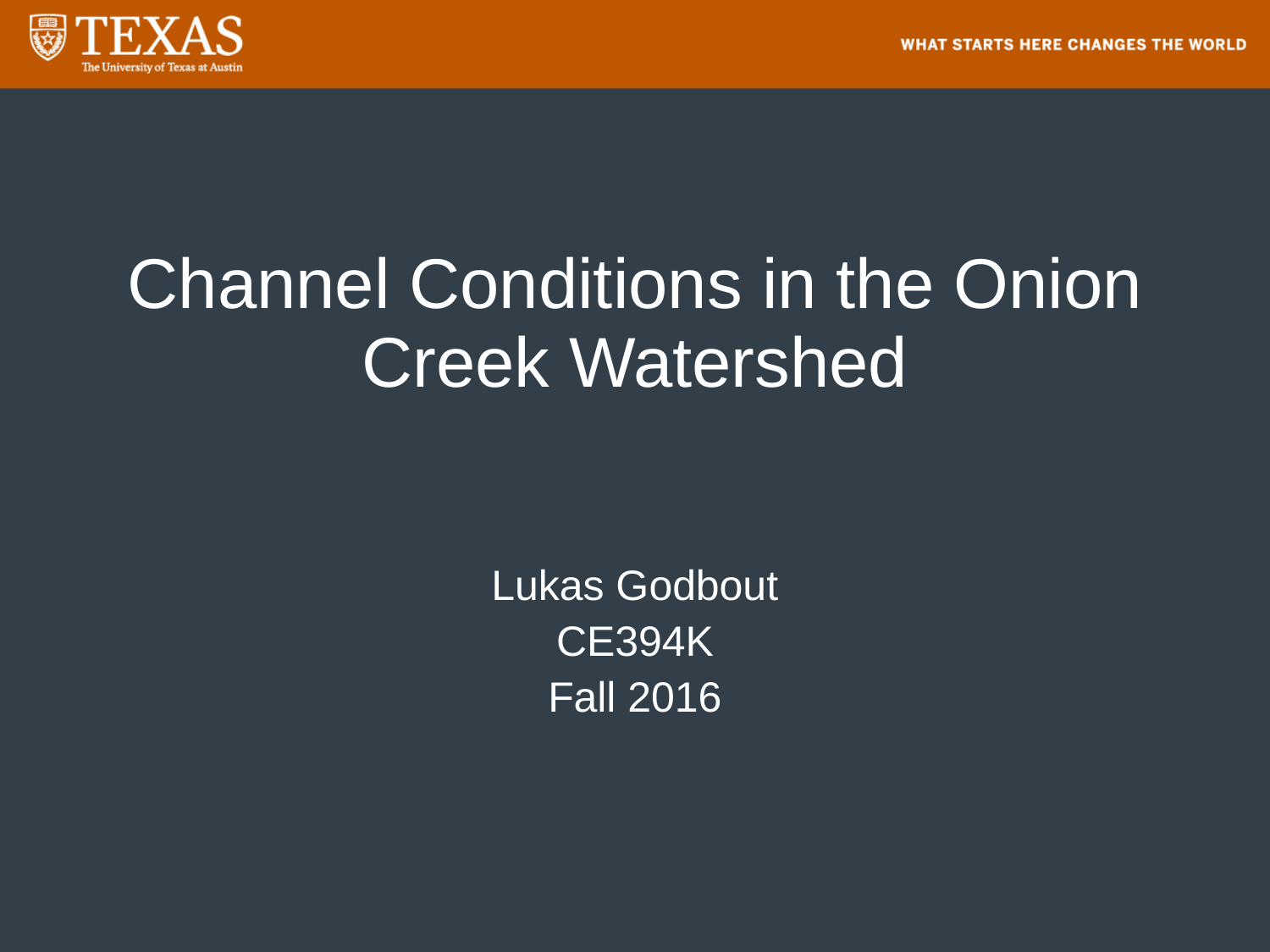

# Channel Conditions in the Onion Creek Watershed
Lukas Godbout
CE394K
Fall 2016